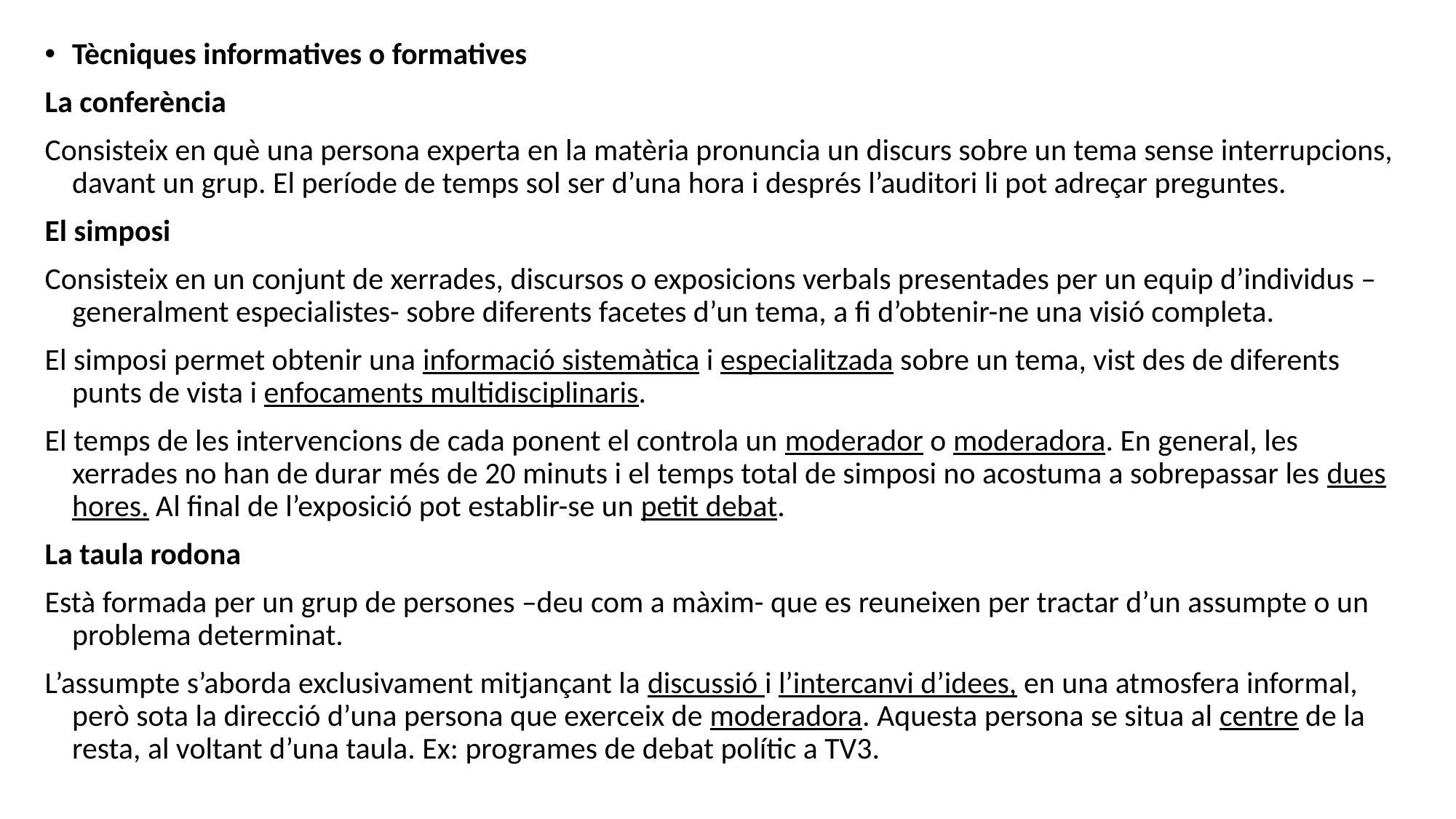

Tècniques informatives o formatives
La conferència
Consisteix en què una persona experta en la matèria pronuncia un discurs sobre un tema sense interrupcions, davant un grup. El període de temps sol ser d’una hora i després l’auditori li pot adreçar preguntes.
El simposi
Consisteix en un conjunt de xerrades, discursos o exposicions verbals presentades per un equip d’individus –generalment especialistes- sobre diferents facetes d’un tema, a fi d’obtenir-ne una visió completa.
El simposi permet obtenir una informació sistemàtica i especialitzada sobre un tema, vist des de diferents punts de vista i enfocaments multidisciplinaris.
El temps de les intervencions de cada ponent el controla un moderador o moderadora. En general, les xerrades no han de durar més de 20 minuts i el temps total de simposi no acostuma a sobrepassar les dues hores. Al final de l’exposició pot establir-se un petit debat.
La taula rodona
Està formada per un grup de persones –deu com a màxim- que es reuneixen per tractar d’un assumpte o un problema determinat.
L’assumpte s’aborda exclusivament mitjançant la discussió i l’intercanvi d’idees, en una atmosfera informal, però sota la direcció d’una persona que exerceix de moderadora. Aquesta persona se situa al centre de la resta, al voltant d’una taula. Ex: programes de debat polític a TV3.